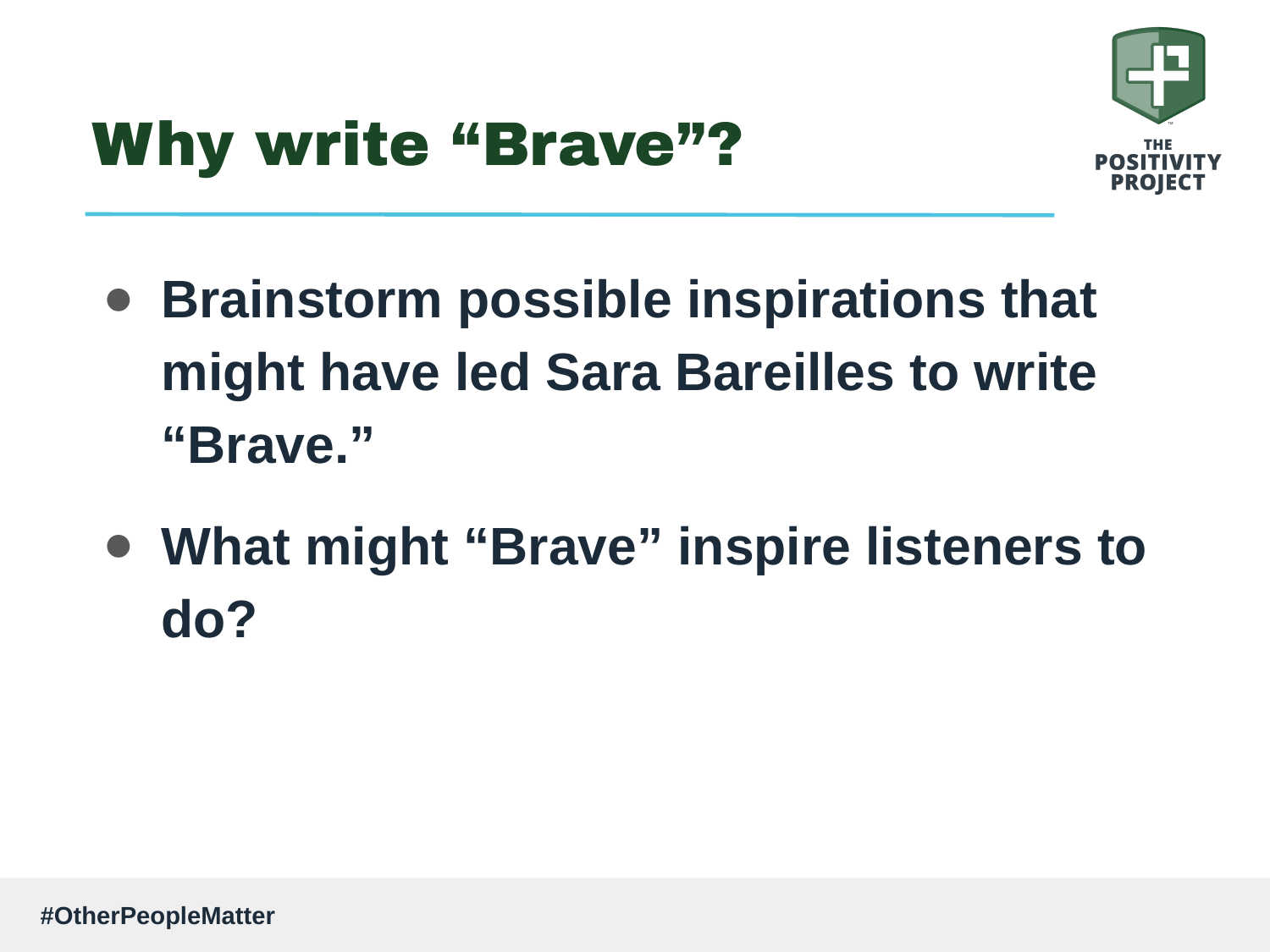

# Why write “Brave”?
Brainstorm possible inspirations that might have led Sara Bareilles to write “Brave.”
What might “Brave” inspire listeners to do?